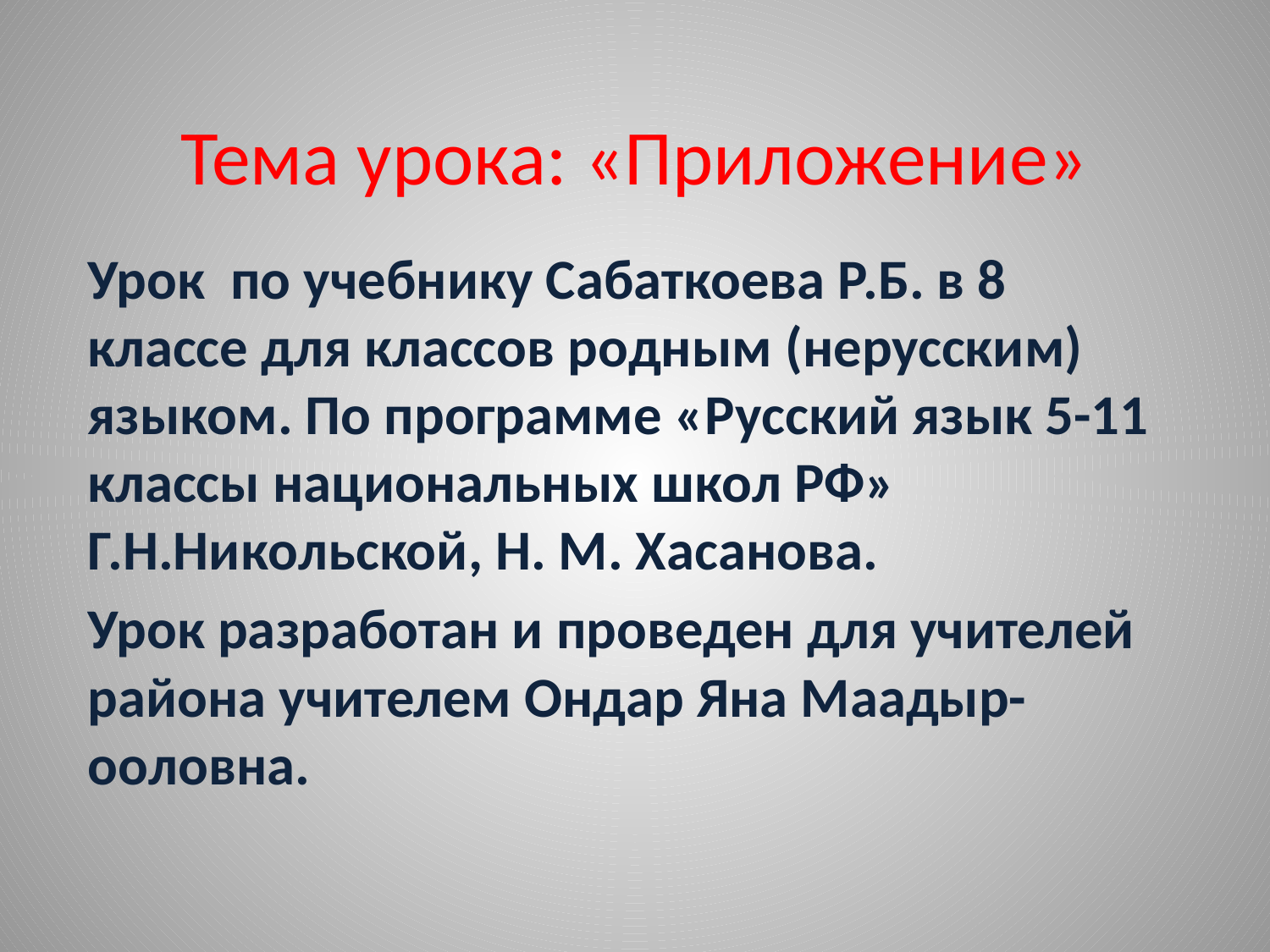

# Тема урока: «Приложение»
Урок  по учебнику Сабаткоева Р.Б. в 8 классе для классов родным (нерусским) языком. По программе «Русский язык 5-11 классы национальных школ РФ» Г.Н.Никольской, Н. М. Хасанова.
Урок разработан и проведен для учителей района учителем Ондар Яна Маадыр-ооловна.